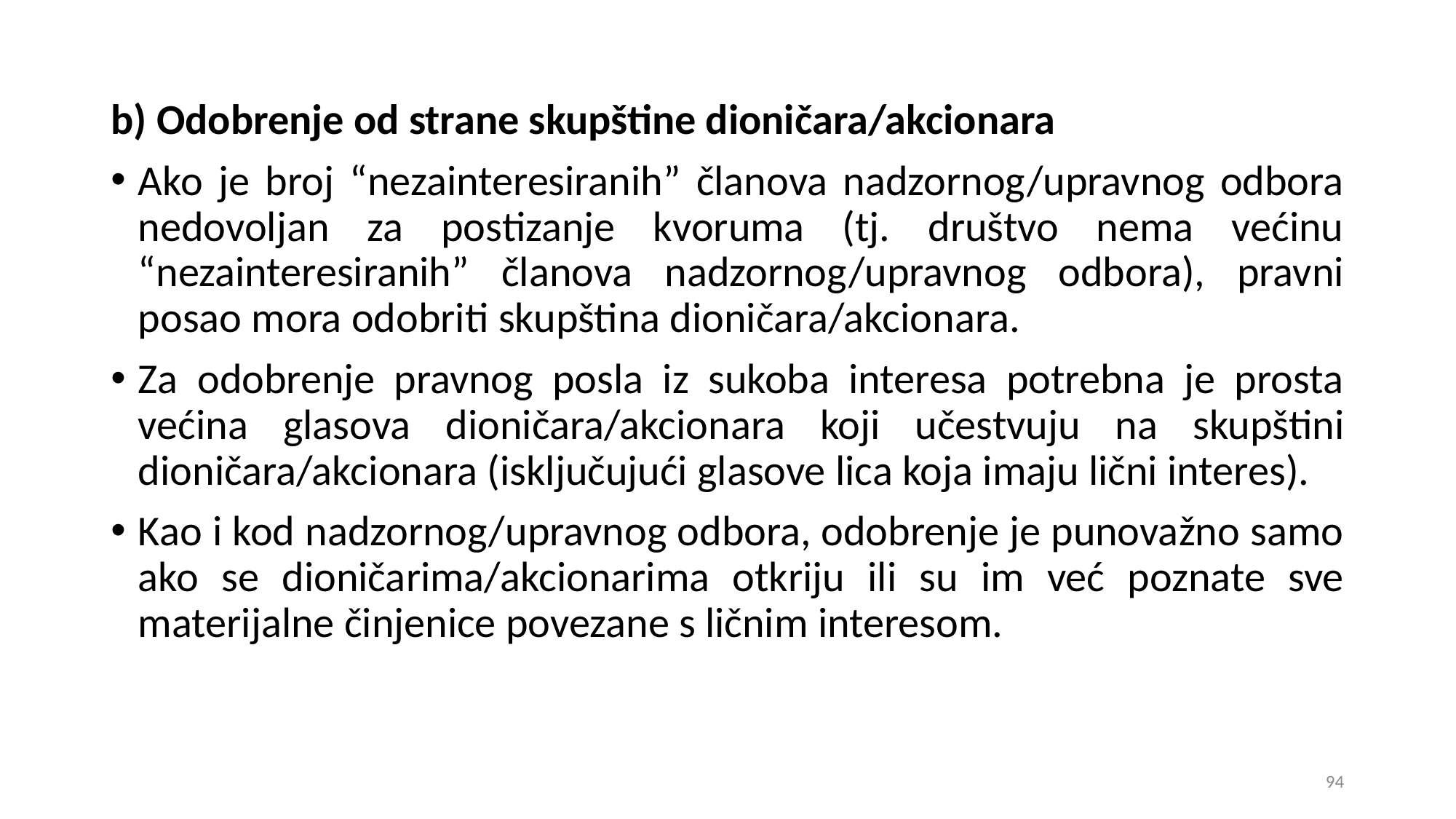

b) Odobrenje od strane skupštine dioničara/akcionara
Ako je broj “nezainteresiranih” članova nadzornog/upravnog odbora nedovoljan za postizanje kvoruma (tj. društvo nema većinu “nezainteresiranih” članova nadzornog/upravnog odbora), pravni posao mora odobriti skupština dioničara/akcionara.
Za odobrenje pravnog posla iz sukoba interesa potrebna je prosta većina glasova dioničara/akcionara koji učestvuju na skupštini dioničara/akcionara (isključujući glasove lica koja imaju lični interes).
Kao i kod nadzornog/upravnog odbora, odobrenje je punovažno samo ako se dioničarima/akcionarima otkriju ili su im već poznate sve materijalne činjenice povezane s ličnim interesom.
94